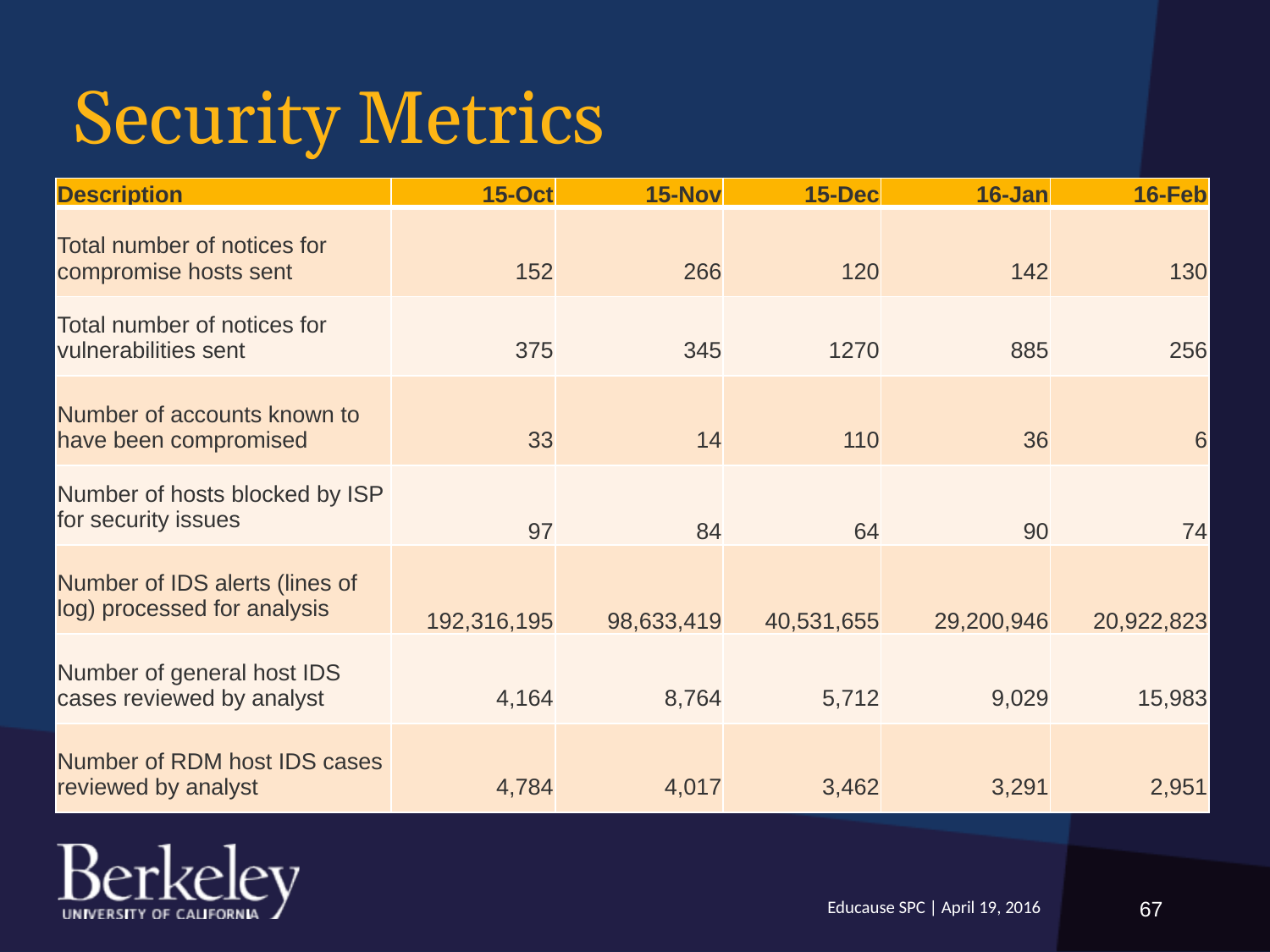

# Security Metrics
| Description | 15-Oct | 15-Nov | 15-Dec | 16-Jan | 16-Feb |
| --- | --- | --- | --- | --- | --- |
| Total number of notices for compromise hosts sent | 152 | 266 | 120 | 142 | 130 |
| Total number of notices for vulnerabilities sent | 375 | 345 | 1270 | 885 | 256 |
| Number of accounts known to have been compromised | 33 | 14 | 110 | 36 | 6 |
| Number of hosts blocked by ISP for security issues | 97 | 84 | 64 | 90 | 74 |
| Number of IDS alerts (lines of log) processed for analysis | 192,316,195 | 98,633,419 | 40,531,655 | 29,200,946 | 20,922,823 |
| Number of general host IDS cases reviewed by analyst | 4,164 | 8,764 | 5,712 | 9,029 | 15,983 |
| Number of RDM host IDS cases reviewed by analyst | 4,784 | 4,017 | 3,462 | 3,291 | 2,951 |
Educause SPC | April 19, 2016